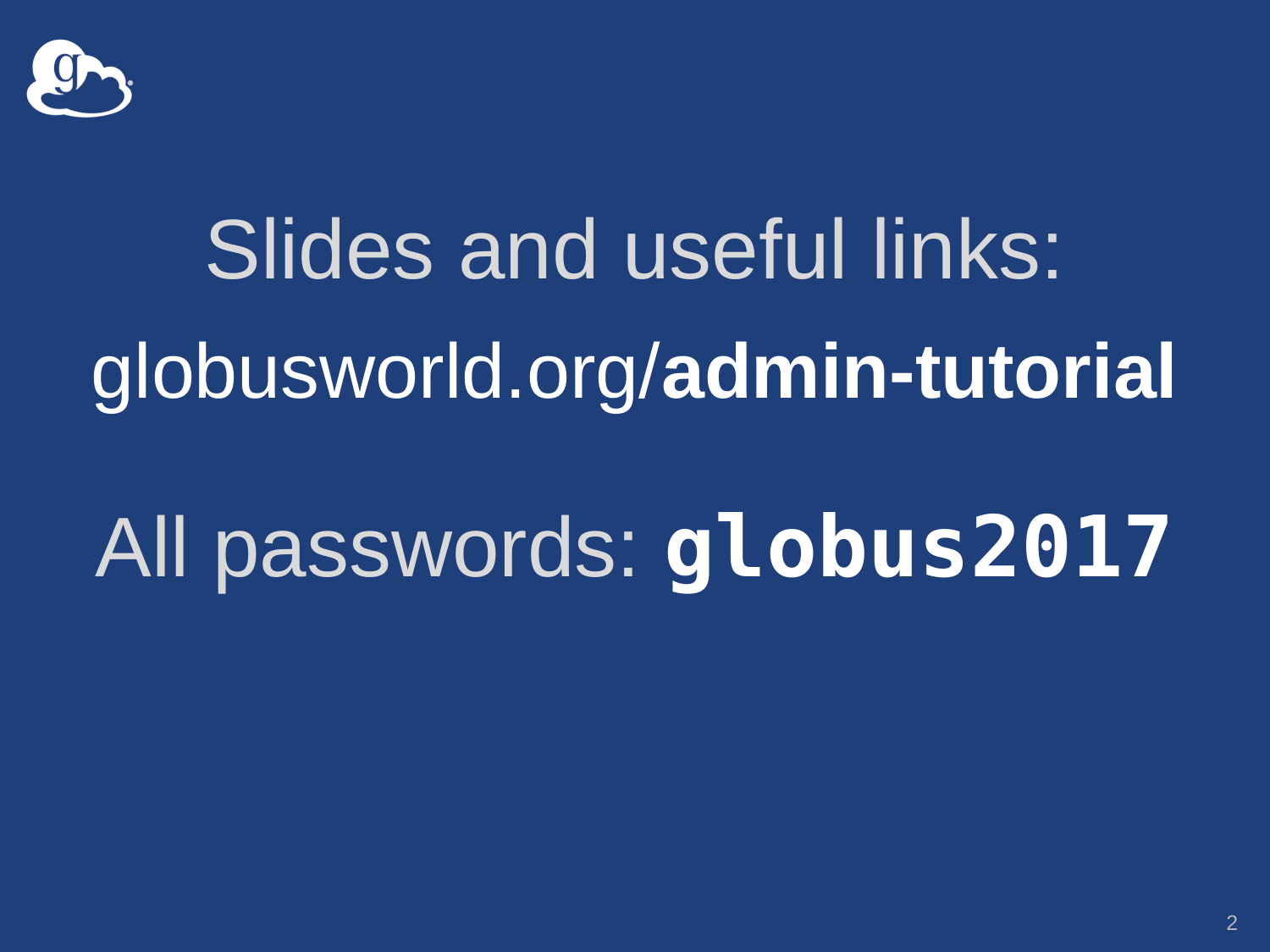

Slides and useful links:
globusworld.org/admin-tutorial

All passwords: globus2017
2